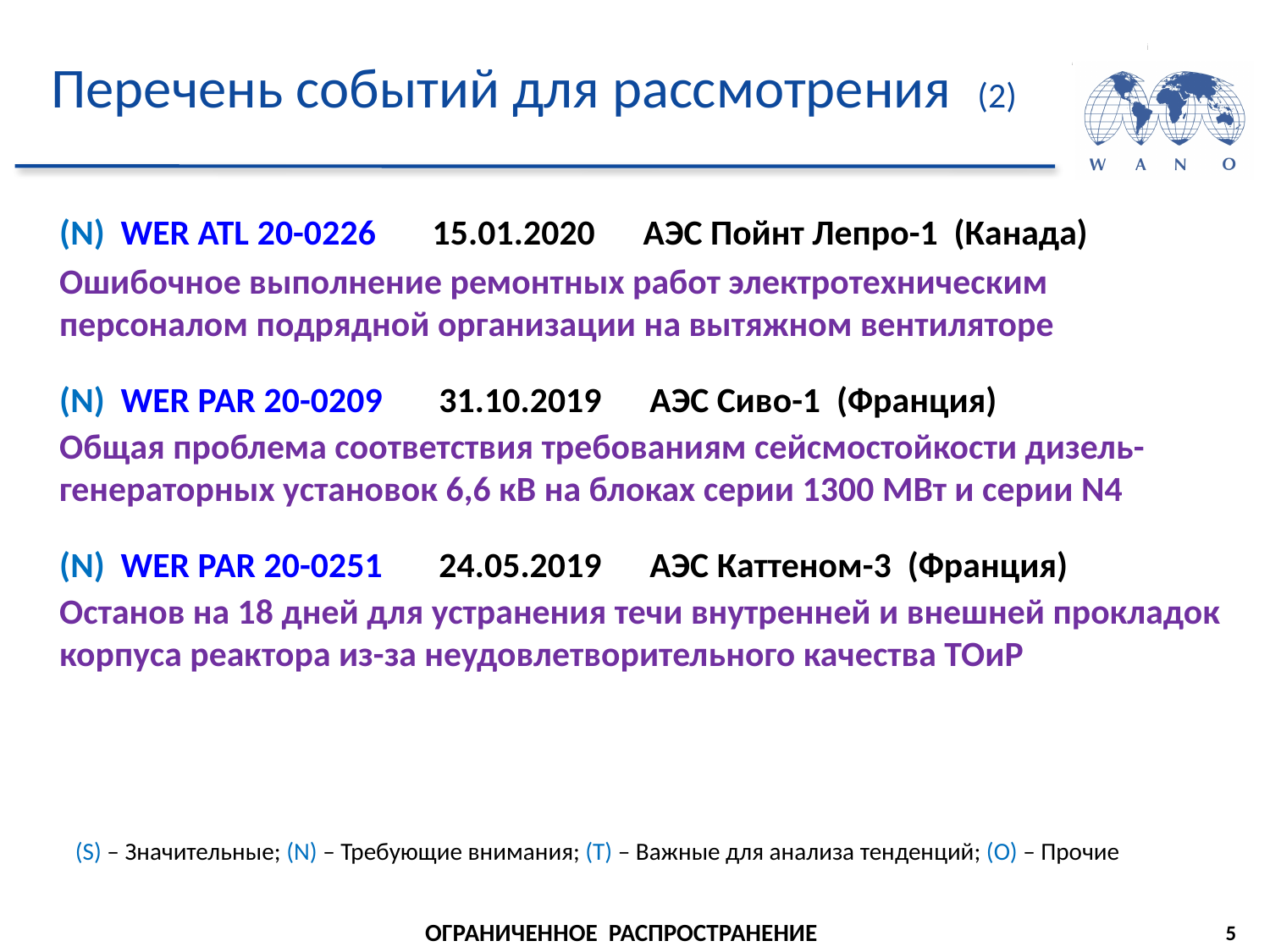

# Перечень событий для рассмотрения  (2)
(N)  WER ATL 20-0226       15.01.2020      АЭС Пойнт Лепро-1  (Канада)
Ошибочное выполнение ремонтных работ электротехническим персоналом подрядной организации на вытяжном вентиляторе

(N)  WER PAR 20-0209       31.10.2019      АЭС Сиво-1  (Франция)
Общая проблема соответствия требованиям сейсмостойкости дизель-генераторных установок 6,6 кВ на блоках серии 1300 МВт и серии N4

(N)  WER PAR 20-0251       24.05.2019      АЭС Каттеном-3  (Франция)
Останов на 18 дней для устранения течи внутренней и внешней прокладок корпуса реактора из-за неудовлетворительного качества ТОиР
(S) – Значительные; (N) – Требующие внимания; (T) – Важные для анализа тенденций; (O) – Прочие
5
ОГРАНИЧЕННОЕ  РАСПРОСТРАНЕНИЕ